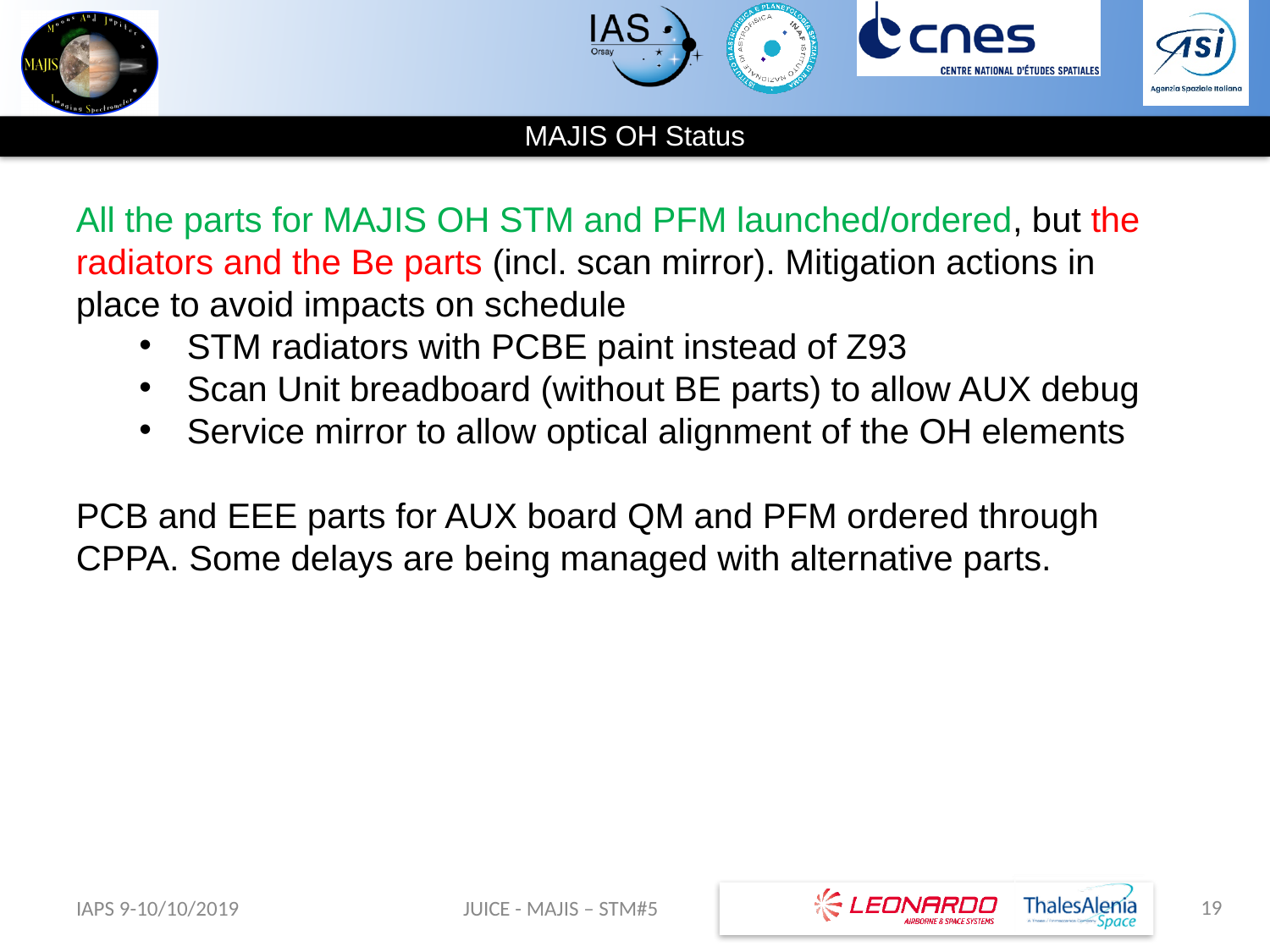

MAJIS OH Status
All the parts for MAJIS OH STM and PFM launched/ordered, but the radiators and the Be parts (incl. scan mirror). Mitigation actions in place to avoid impacts on schedule
STM radiators with PCBE paint instead of Z93
Scan Unit breadboard (without BE parts) to allow AUX debug
Service mirror to allow optical alignment of the OH elements

PCB and EEE parts for AUX board QM and PFM ordered through CPPA. Some delays are being managed with alternative parts.
19
IAPS 9-10/10/2019
JUICE - MAJIS – STM#5